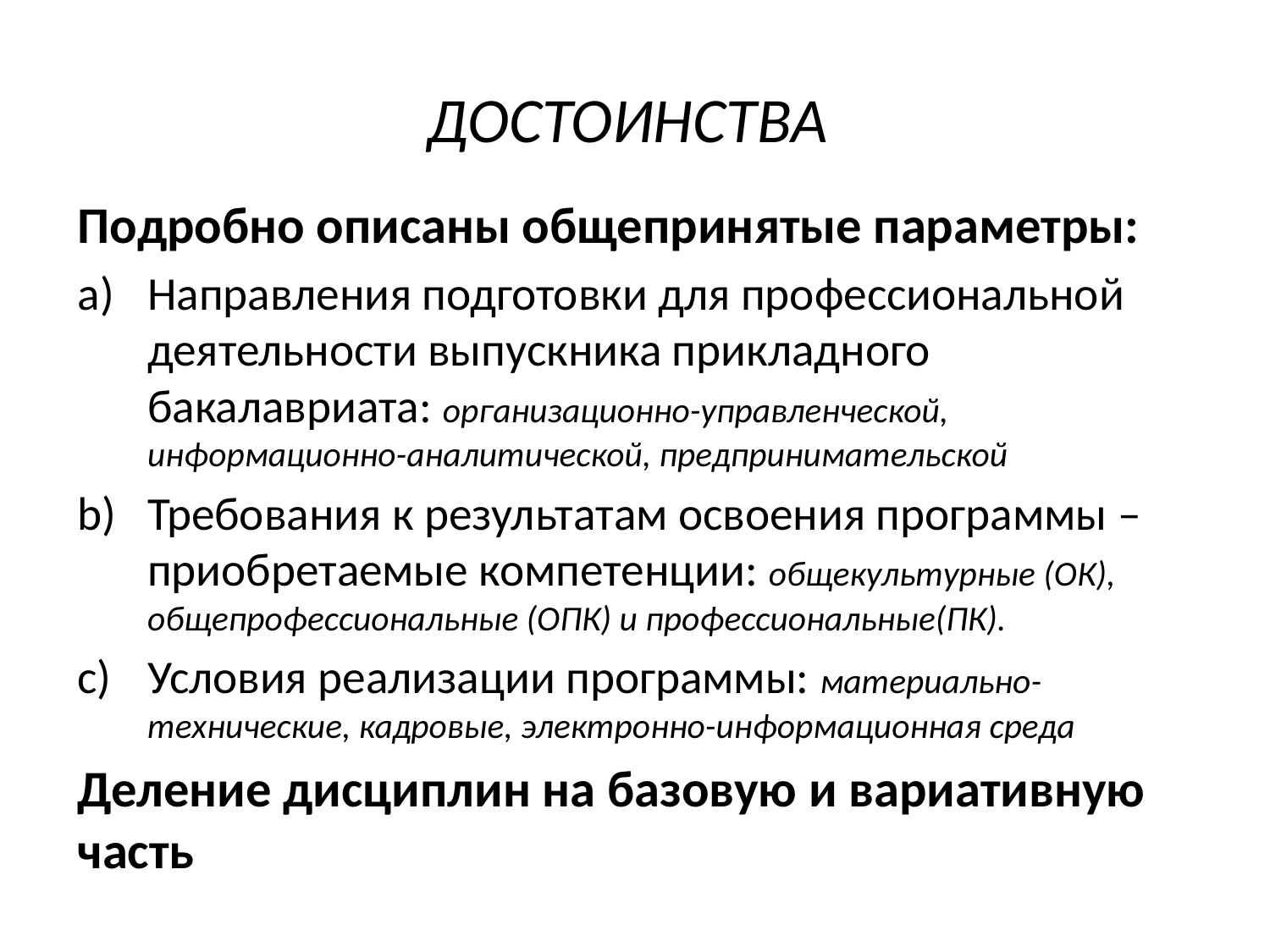

# ДОСТОИНСТВА
Подробно описаны общепринятые параметры:
Направления подготовки для профессиональной деятельности выпускника прикладного бакалавриата: организационно-управленческой, информационно-аналитической, предпринимательской
Требования к результатам освоения программы – приобретаемые компетенции: общекультурные (ОК), общепрофессиональные (ОПК) и профессиональные(ПК).
Условия реализации программы: материально-технические, кадровые, электронно-информационная среда
Деление дисциплин на базовую и вариативную часть